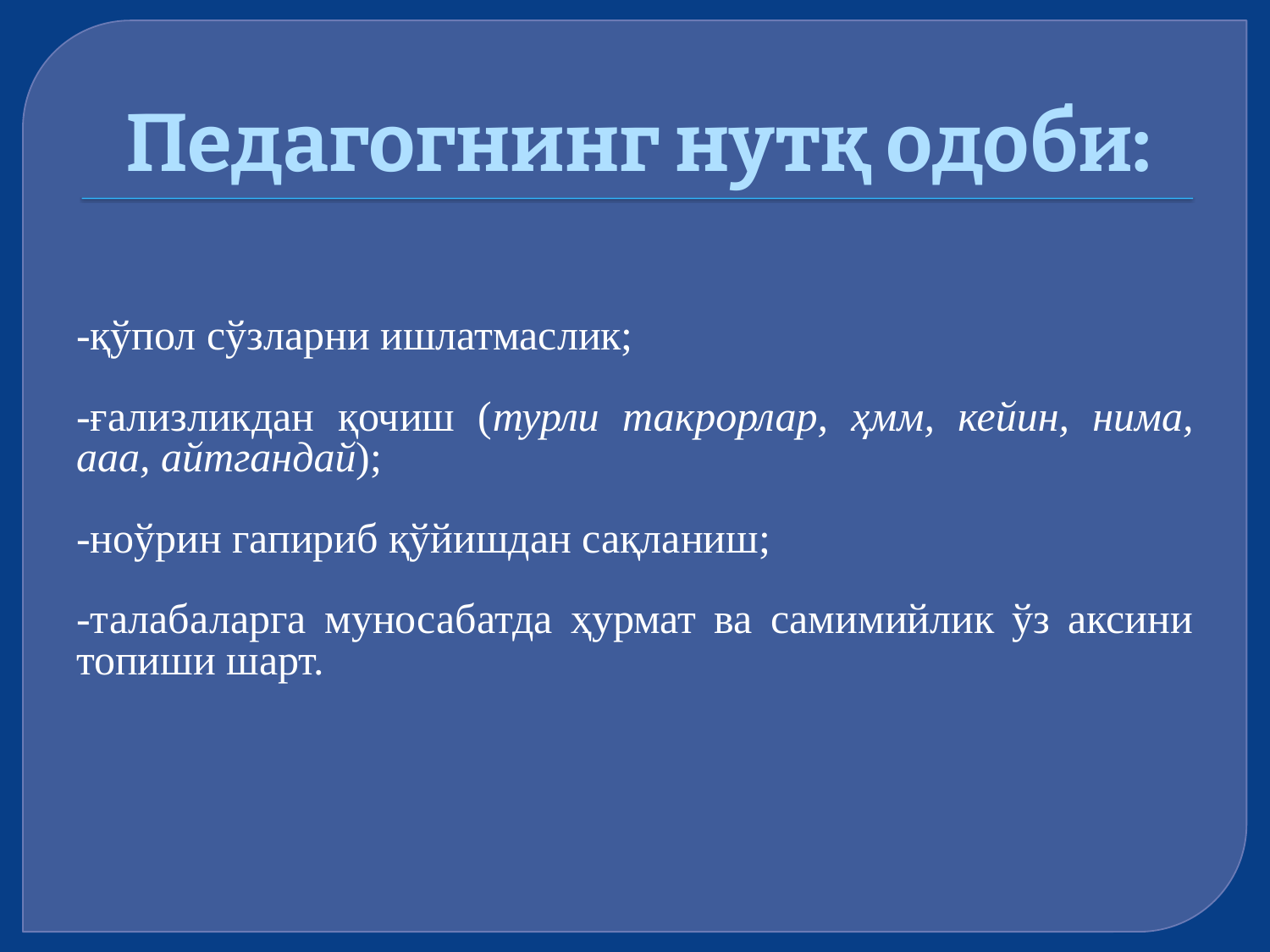

# Педагогнинг нутқ одоби:

-қўпол сўзларни ишлатмаслик;

-ғализликдан қочиш (турли такрорлар, ҳмм, кейин, нима, ааа, айтгандай);

-ноўрин гапириб қўйишдан сақланиш;

-талабаларга муносабатда ҳурмат ва самимийлик ўз аксини топиши шарт.